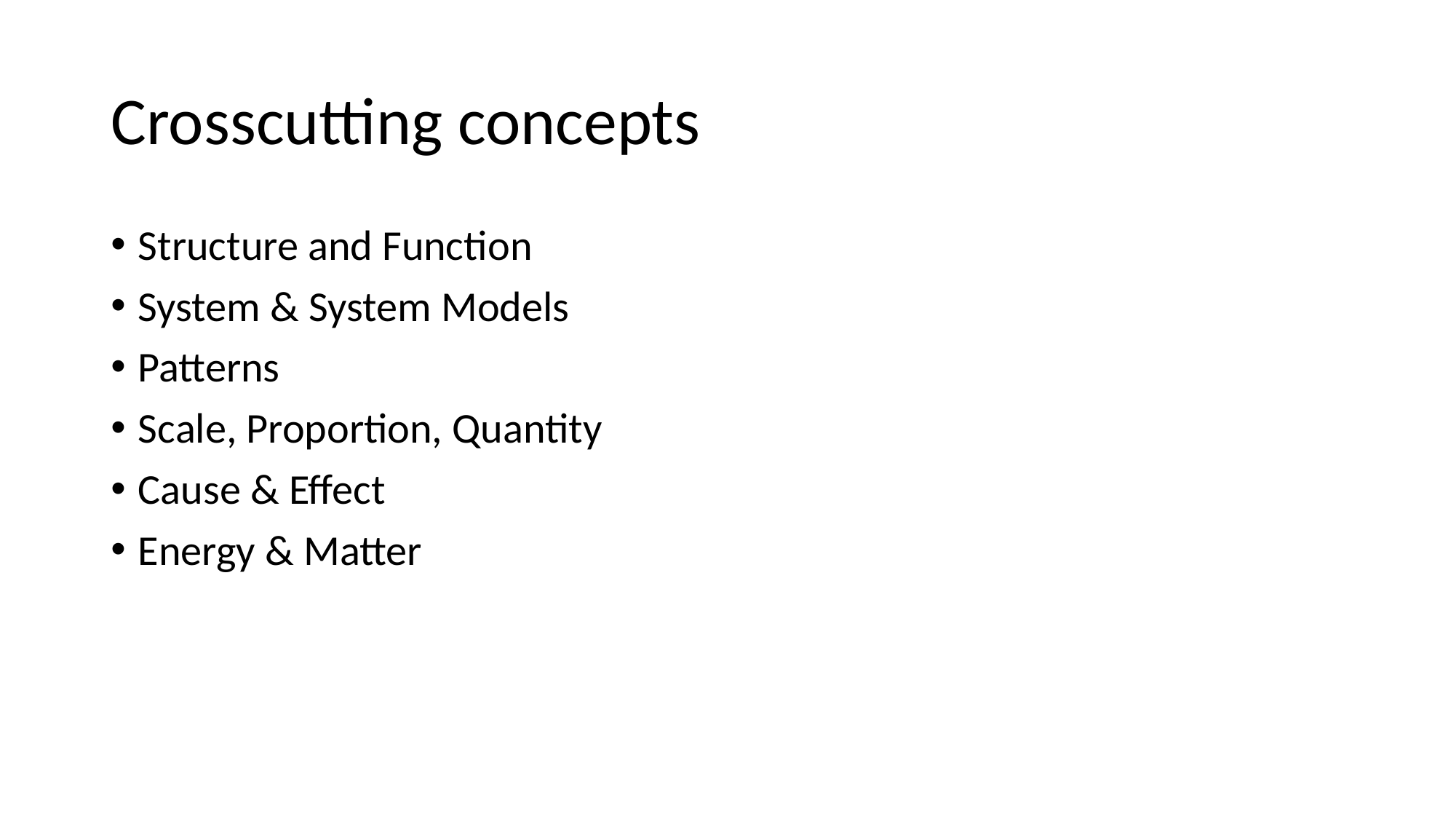

# Crosscutting concepts
Structure and Function
System & System Models
Patterns
Scale, Proportion, Quantity
Cause & Effect
Energy & Matter